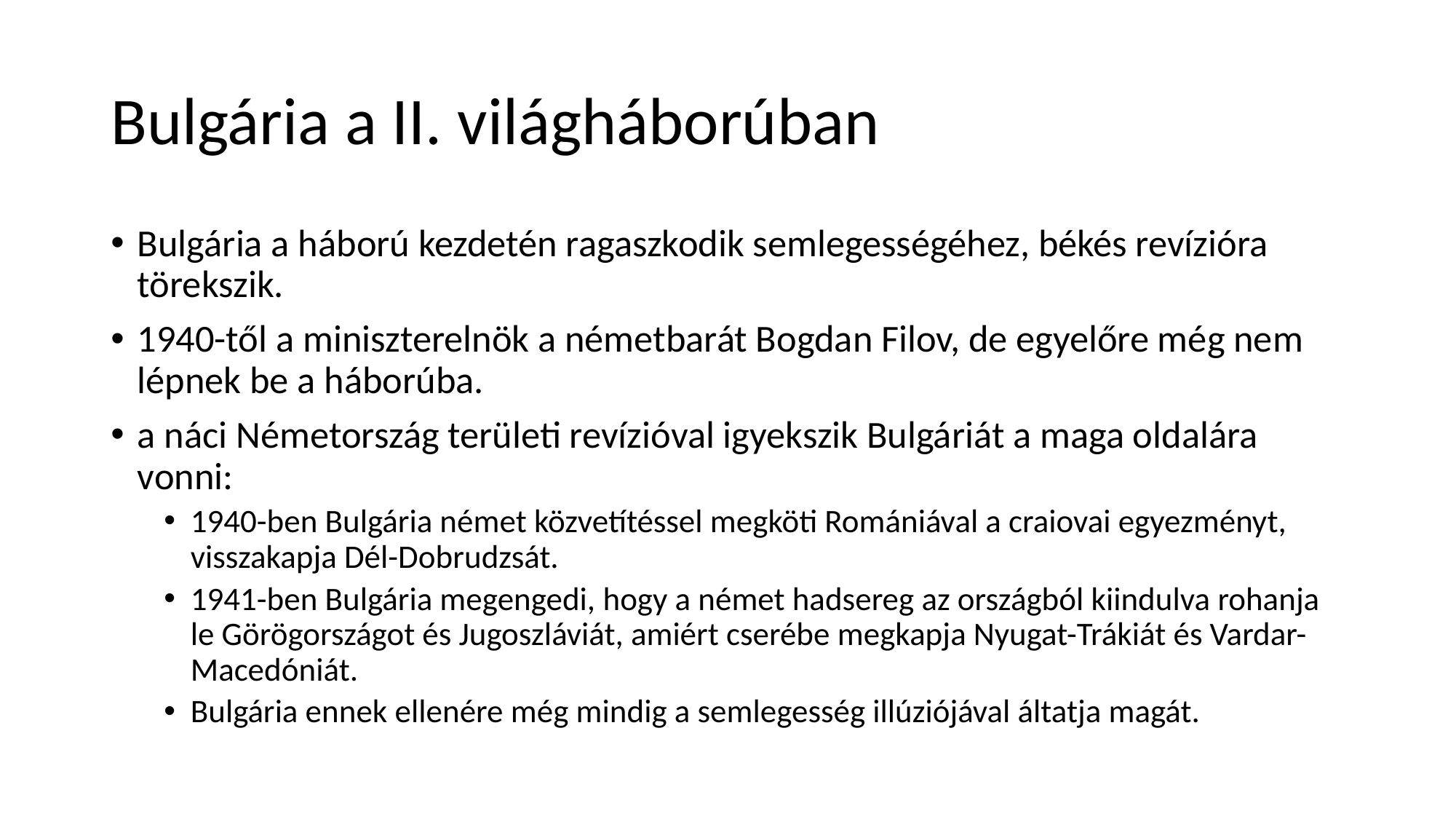

# Bulgária a II. világháborúban
Bulgária a háború kezdetén ragaszkodik semlegességéhez, békés revízióra törekszik.
1940-től a miniszterelnök a németbarát Bogdan Filov, de egyelőre még nem lépnek be a háborúba.
a náci Németország területi revízióval igyekszik Bulgáriát a maga oldalára vonni:
1940-ben Bulgária német közvetítéssel megköti Romániával a craiovai egyezményt, visszakapja Dél-Dobrudzsát.
1941-ben Bulgária megengedi, hogy a német hadsereg az országból kiindulva rohanja le Görögországot és Jugoszláviát, amiért cserébe megkapja Nyugat-Trákiát és Vardar-Macedóniát.
Bulgária ennek ellenére még mindig a semlegesség illúziójával áltatja magát.